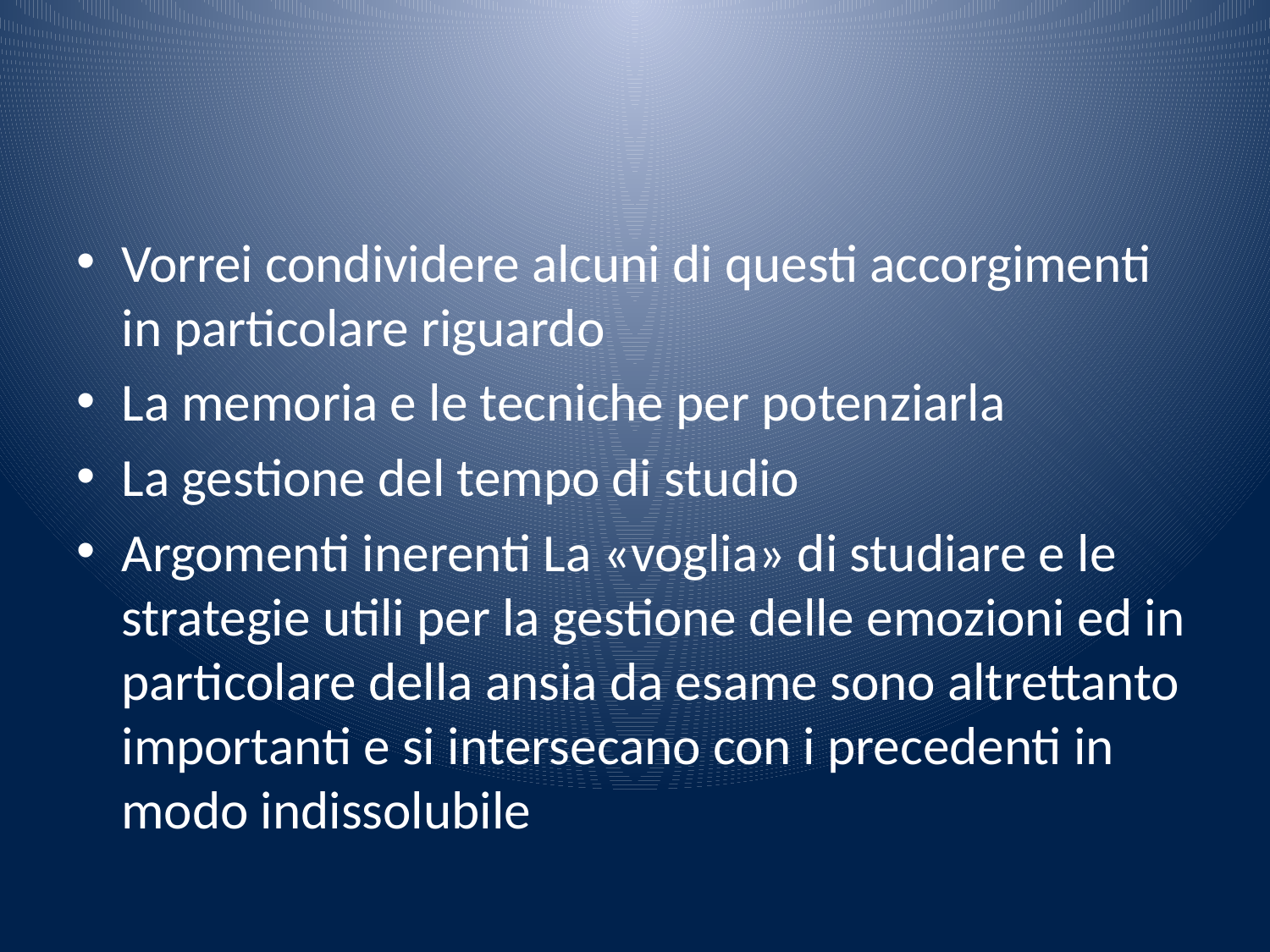

#
Vorrei condividere alcuni di questi accorgimenti in particolare riguardo
La memoria e le tecniche per potenziarla
La gestione del tempo di studio
Argomenti inerenti La «voglia» di studiare e le strategie utili per la gestione delle emozioni ed in particolare della ansia da esame sono altrettanto  importanti e si intersecano con i precedenti in modo indissolubile